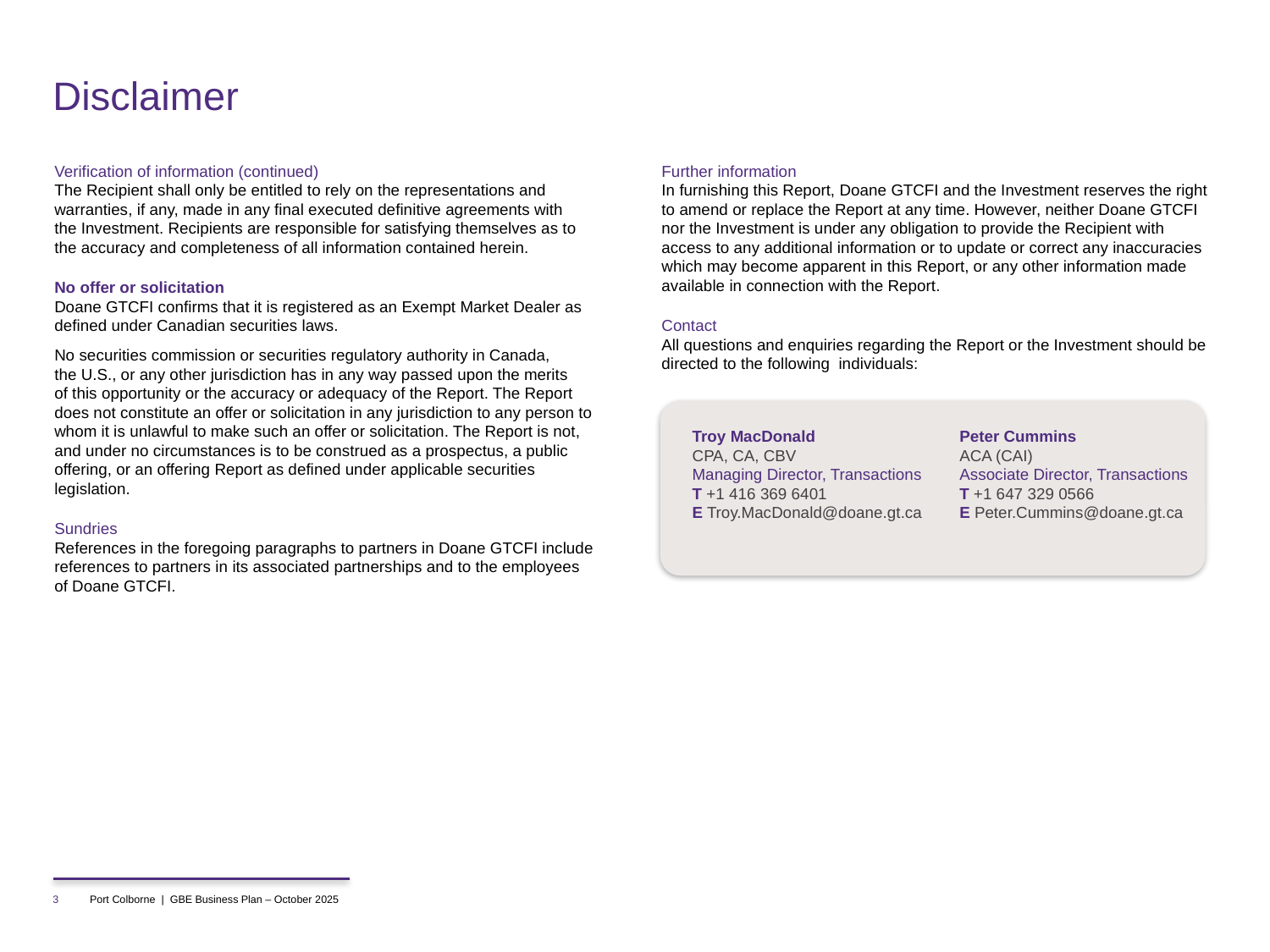

# Disclaimer
Verification of information (continued)
The Recipient shall only be entitled to rely on the representations and warranties, if any, made in any final executed definitive agreements with
the Investment. Recipients are responsible for satisfying themselves as to
the accuracy and completeness of all information contained herein.
No offer or solicitation
Doane GTCFI confirms that it is registered as an Exempt Market Dealer as defined under Canadian securities laws.
No securities commission or securities regulatory authority in Canada,
the U.S., or any other jurisdiction has in any way passed upon the merits
of this opportunity or the accuracy or adequacy of the Report. The Report does not constitute an offer or solicitation in any jurisdiction to any person to whom it is unlawful to make such an offer or solicitation. The Report is not, and under no circumstances is to be construed as a prospectus, a public offering, or an offering Report as defined under applicable securities legislation.
Sundries
References in the foregoing paragraphs to partners in Doane GTCFI include references to partners in its associated partnerships and to the employees
of Doane GTCFI.

Further information
In furnishing this Report, Doane GTCFI and the Investment reserves the right to amend or replace the Report at any time. However, neither Doane GTCFI nor the Investment is under any obligation to provide the Recipient with access to any additional information or to update or correct any inaccuracies which may become apparent in this Report, or any other information made available in connection with the Report.
Contact
All questions and enquiries regarding the Report or the Investment should be directed to the following  individuals:

Peter Cummins
ACA (CAI)
Associate Director, Transactions
T +1 647 329 0566
E Peter.Cummins@doane.gt.ca
Troy MacDonald
CPA, CA, CBV
Managing Director, Transactions
T +1 416 369 6401
E Troy.MacDonald@doane.gt.ca
3
Port Colborne  |  GBE Business Plan – October 2025